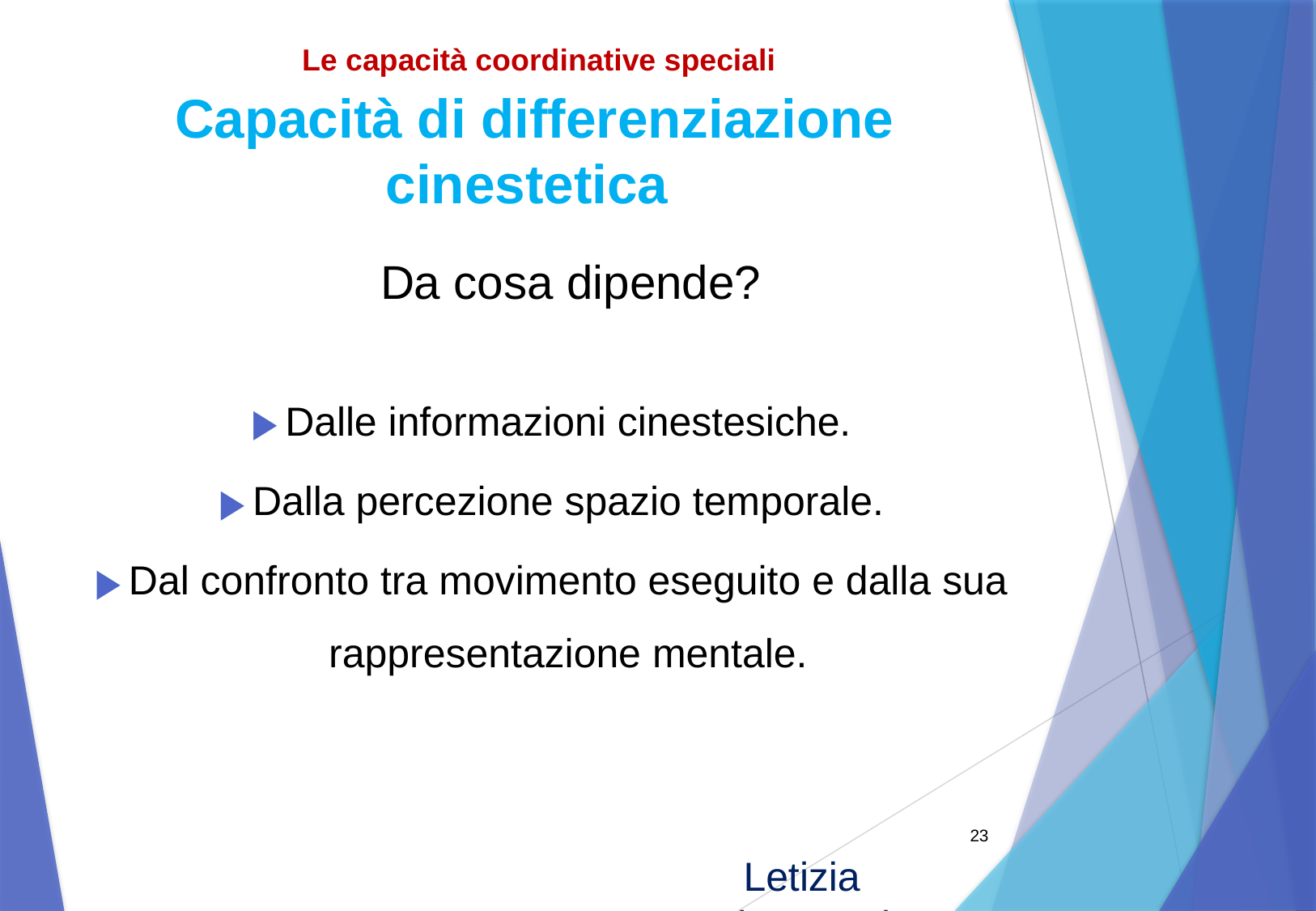

Le capacità coordinative speciali
Capacità di differenziazione cinestetica
   Da cosa dipende?

Dalle informazioni cinestesiche.
Dalla percezione spazio temporale.
Dal confronto tra movimento eseguito e dalla sua rappresentazione mentale.
23
Letizia Fioravanti